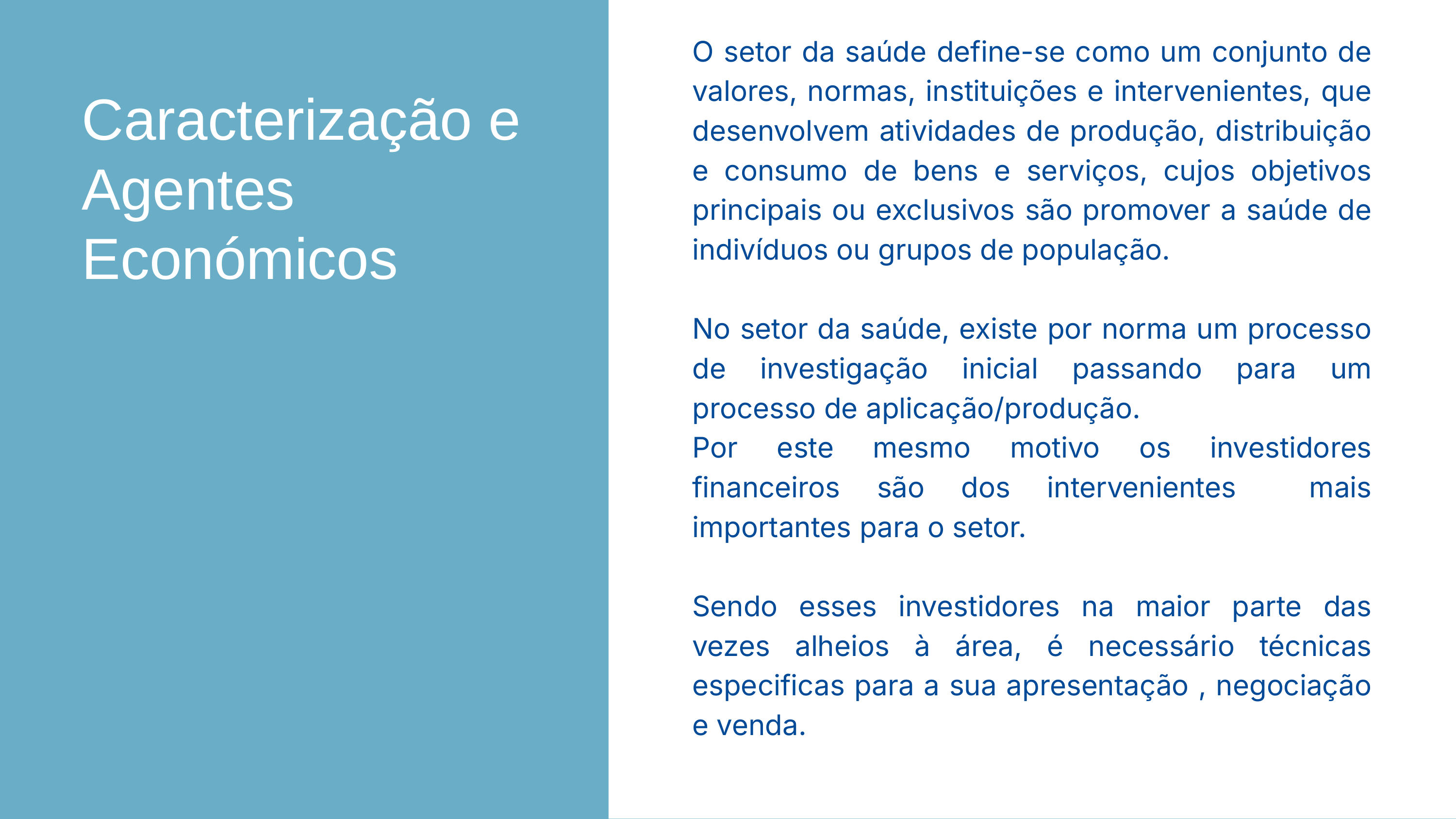

O setor da saúde define-se como um conjunto de valores, normas, instituições e intervenientes, que desenvolvem atividades de produção, distribuição e consumo de bens e serviços, cujos objetivos principais ou exclusivos são promover a saúde de indivíduos ou grupos de população.

No setor da saúde, existe por norma um processo de investigação inicial passando para um processo de aplicação/produção.
Por este mesmo motivo os investidores financeiros são dos intervenientes  mais importantes para o setor.

Sendo esses investidores na maior parte das vezes alheios à área, é necessário técnicas especificas para a sua apresentação , negociação e venda.

Caracterização e Agentes Económicos